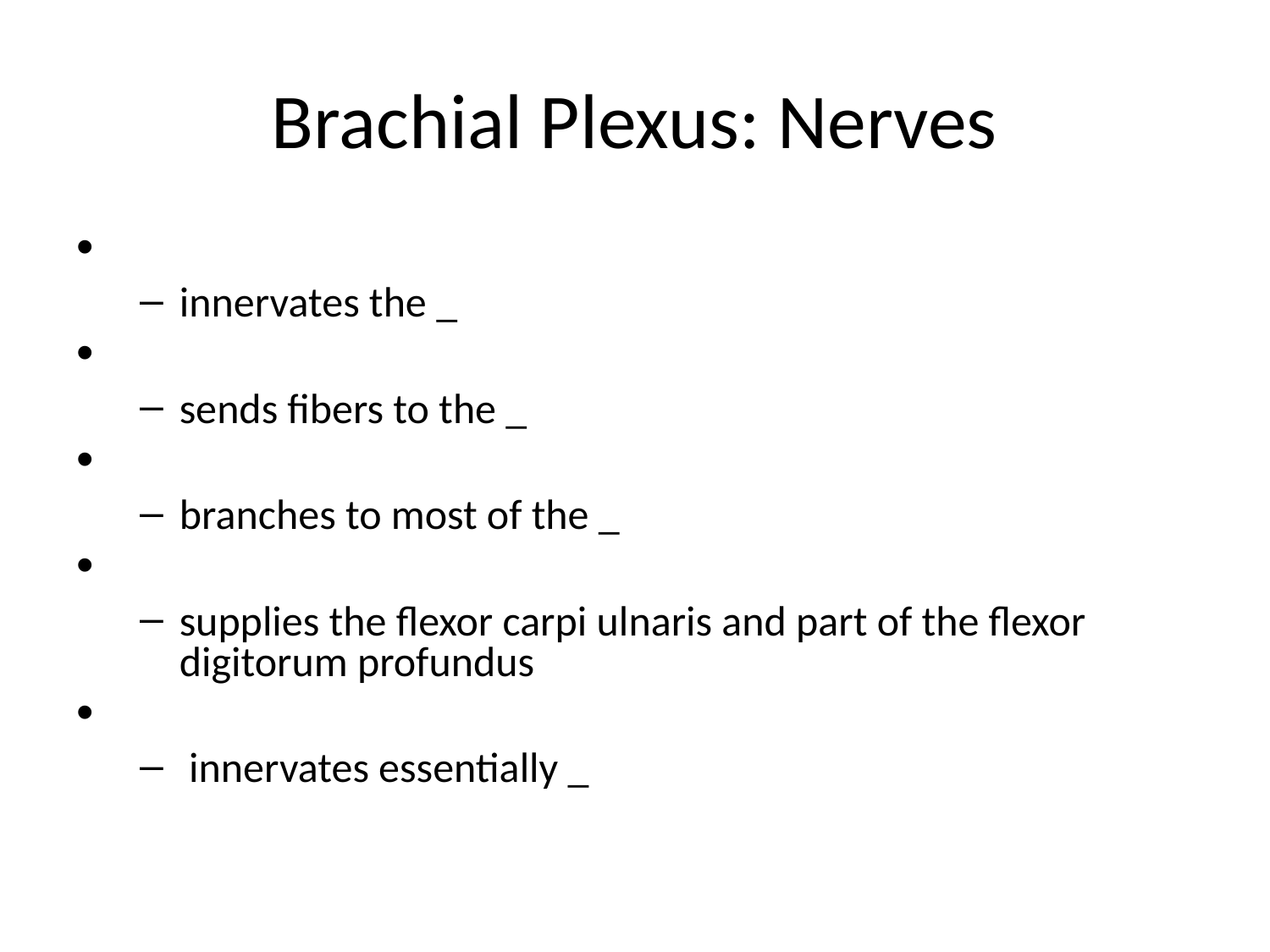

# Brachial Plexus: Nerves

innervates the _

sends fibers to the _

branches to most of the _

supplies the flexor carpi ulnaris and part of the flexor digitorum profundus

 innervates essentially _